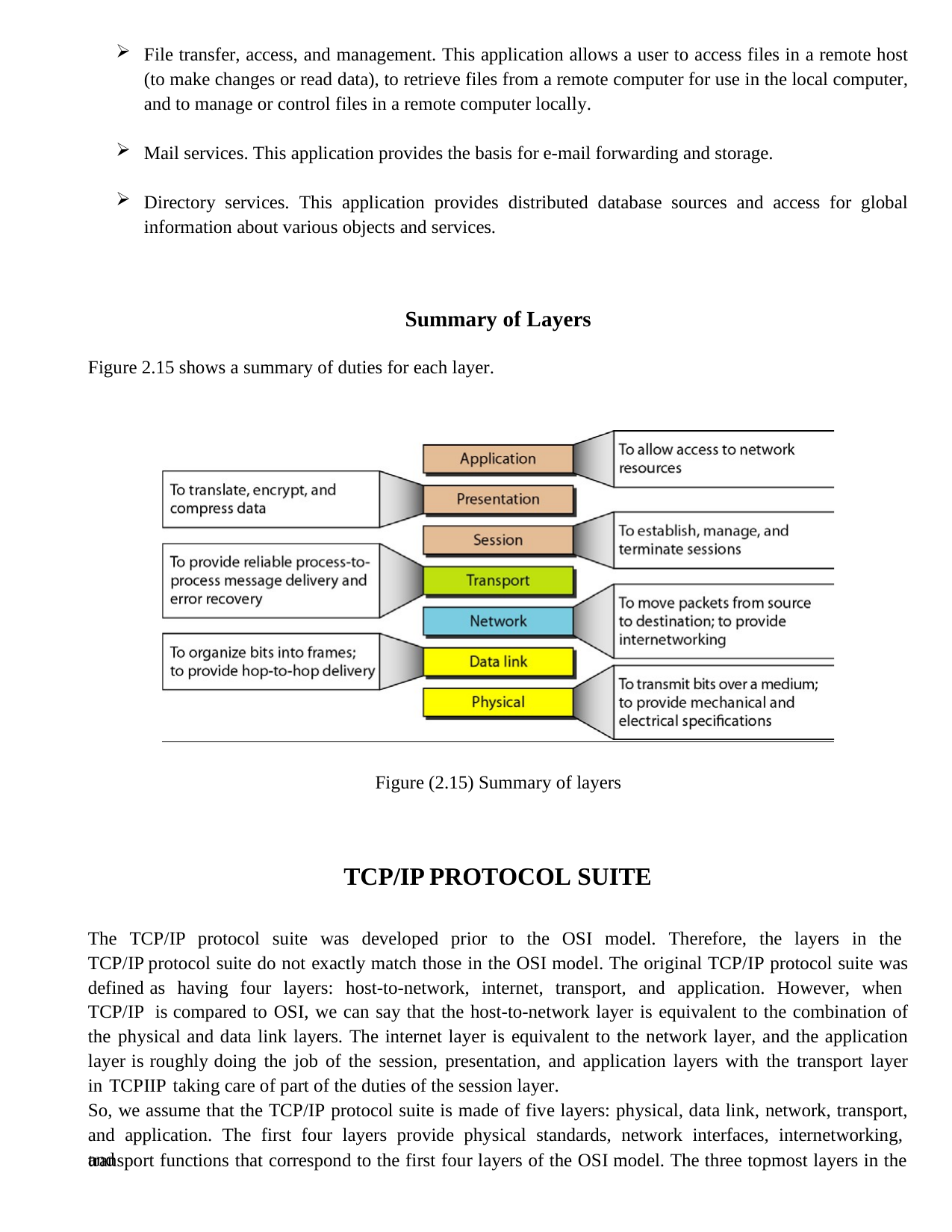

File transfer, access, and management. This application allows a user to access files in a remote host (to make changes or read data), to retrieve files from a remote computer for use in the local computer, and to manage or control files in a remote computer locally.

Mail services. This application provides the basis for e-mail forwarding and storage.

Directory  services.  This  application  provides  distributed  database  sources  and  access  for  global information about various objects and services.
Summary of Layers

Figure 2.15 shows a summary of duties for each layer.

Figure (2.15) Summary of layers
TCP/IP PROTOCOL SUITE

The  TCP/IP  protocol  suite  was  developed  prior  to  the  OSI  model.  Therefore,  the  layers  in  the  TCP/IP protocol suite do not exactly match those in the OSI model. The original TCP/IP protocol suite was defined as  having  four  layers:  host-to-network,  internet,  transport,  and  application.  However,  when  TCP/IP  is compared to OSI, we can say that the host-to-network layer is equivalent to the combination of the physical and data link layers. The internet layer is equivalent to the network layer, and the application layer is roughly doing the job of the session, presentation, and application layers with the transport layer in TCPIIP taking care of part of the duties of the session layer.
So, we assume that the TCP/IP protocol suite is made of five layers: physical, data link, network, transport, and  application.  The  first  four  layers  provide  physical  standards,  network  interfaces,  internetworking,  and
transport functions that correspond to the first four layers of the OSI model. The three topmost layers in the